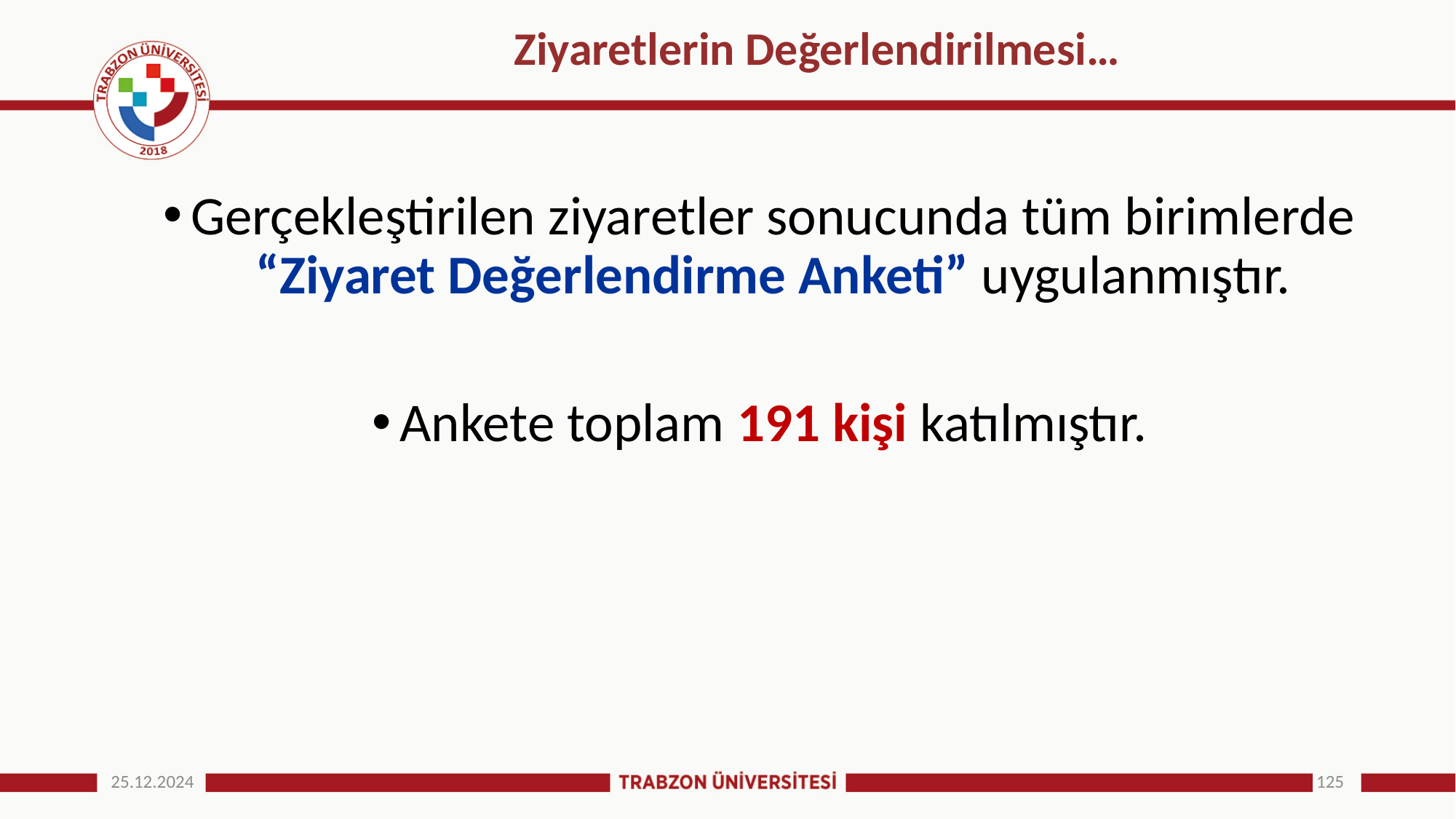

# Ziyaretlerin Değerlendirilmesi…
Gerçekleştirilen ziyaretler sonucunda tüm birimlerde “Ziyaret Değerlendirme Anketi” uygulanmıştır.

Ankete toplam 191 kişi katılmıştır.
25.12.2024
125